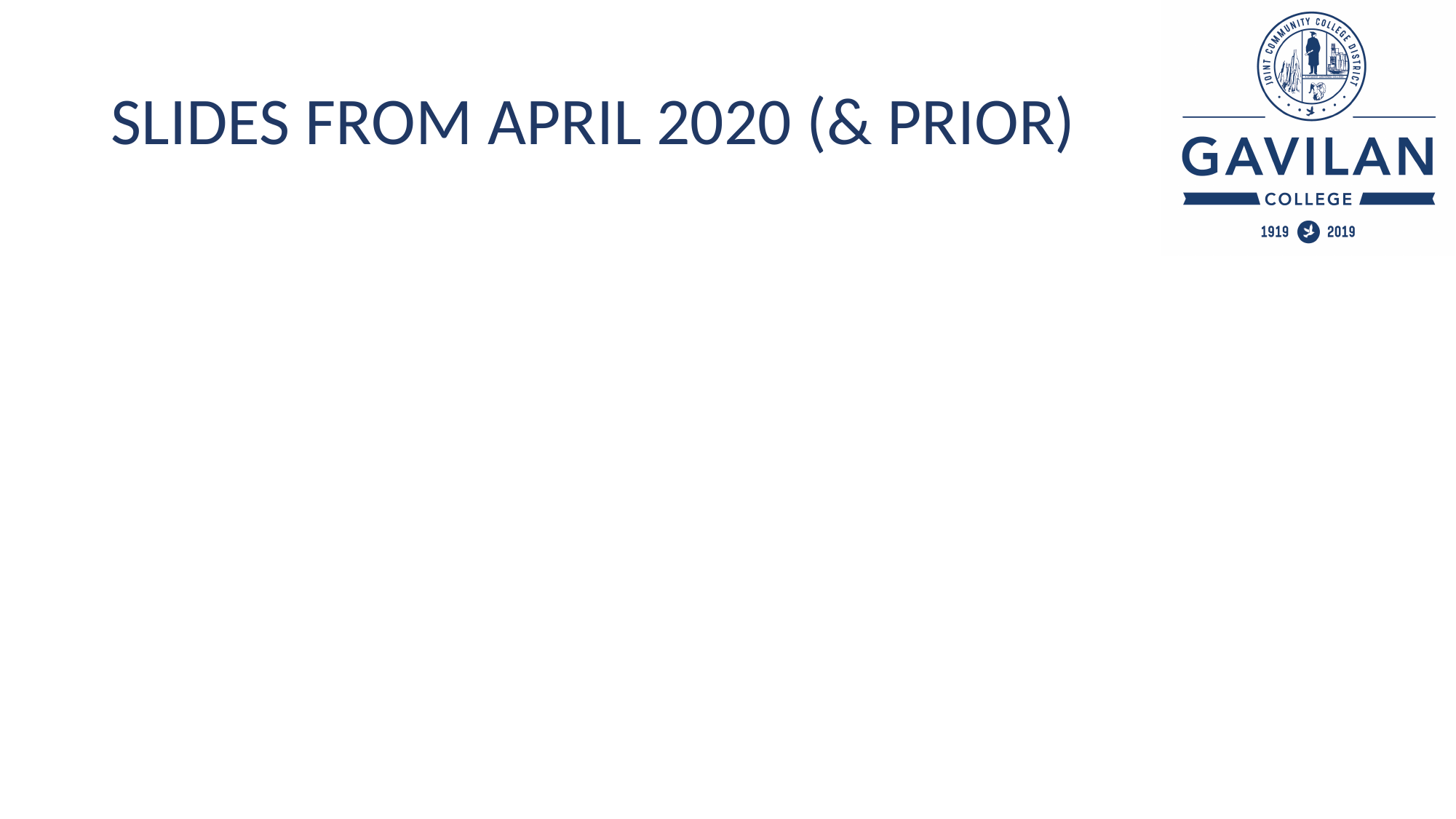

# SLIDES FROM APRIL 2020 (& PRIOR)